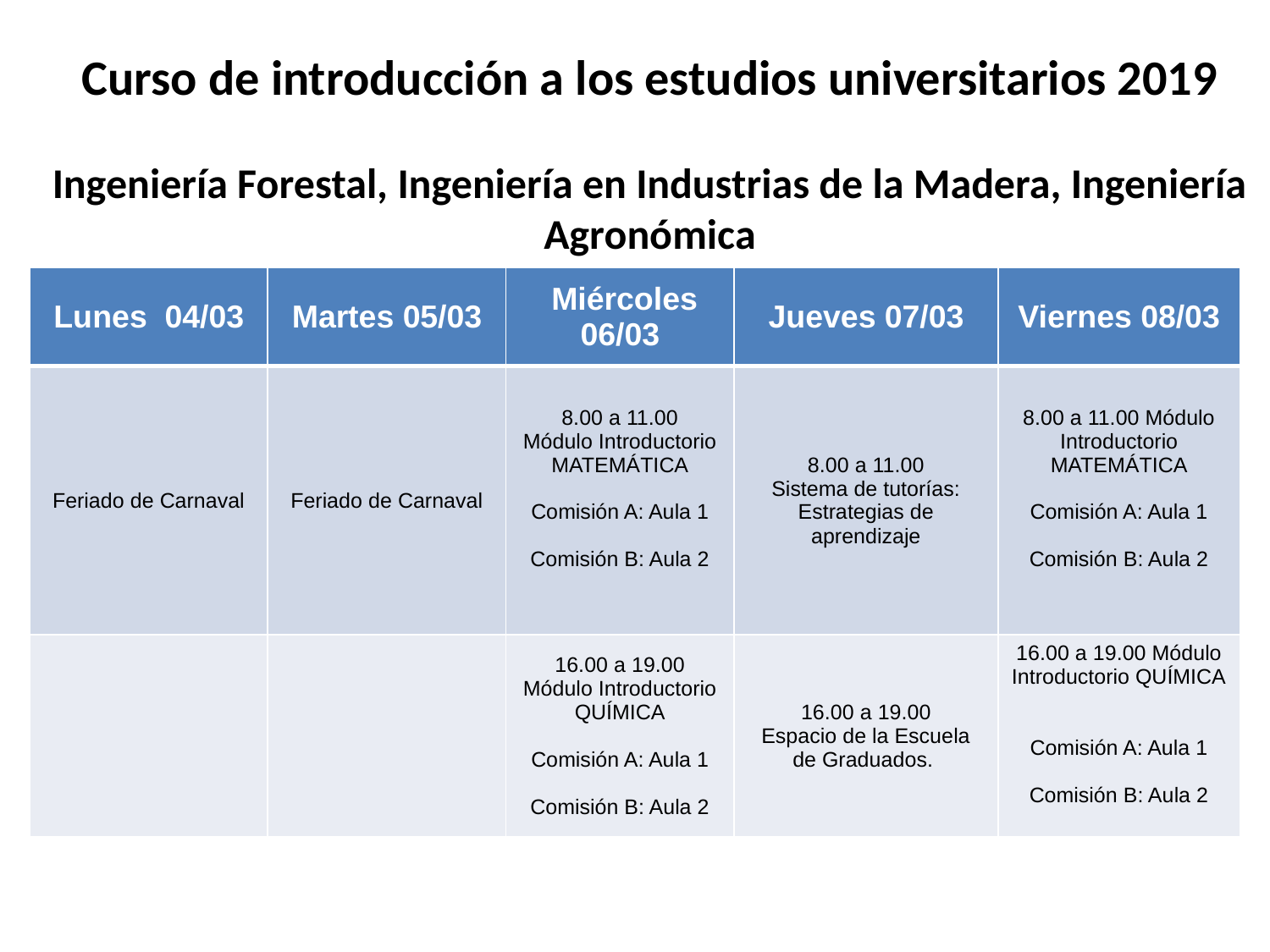

Curso de introducción a los estudios universitarios 2019

Ingeniería Forestal, Ingeniería en Industrias de la Madera, Ingeniería Agronómica
| Lunes 04/03 | Martes 05/03 | Miércoles 06/03 | Jueves 07/03 | Viernes 08/03 |
| --- | --- | --- | --- | --- |
| Feriado de Carnaval | Feriado de Carnaval | 8.00 a 11.00 Módulo Introductorio MATEMÁTICA Comisión A: Aula 1 Comisión B: Aula 2 | 8.00 a 11.00 Sistema de tutorías: Estrategias de aprendizaje | 8.00 a 11.00 Módulo Introductorio MATEMÁTICA Comisión A: Aula 1 Comisión B: Aula 2 |
|  |  | 16.00 a 19.00 Módulo Introductorio QUÍMICA Comisión A: Aula 1 Comisión B: Aula 2 | 16.00 a 19.00 Espacio de la Escuela de Graduados. | 16.00 a 19.00 Módulo Introductorio QUÍMICA Comisión A: Aula 1 Comisión B: Aula 2 |